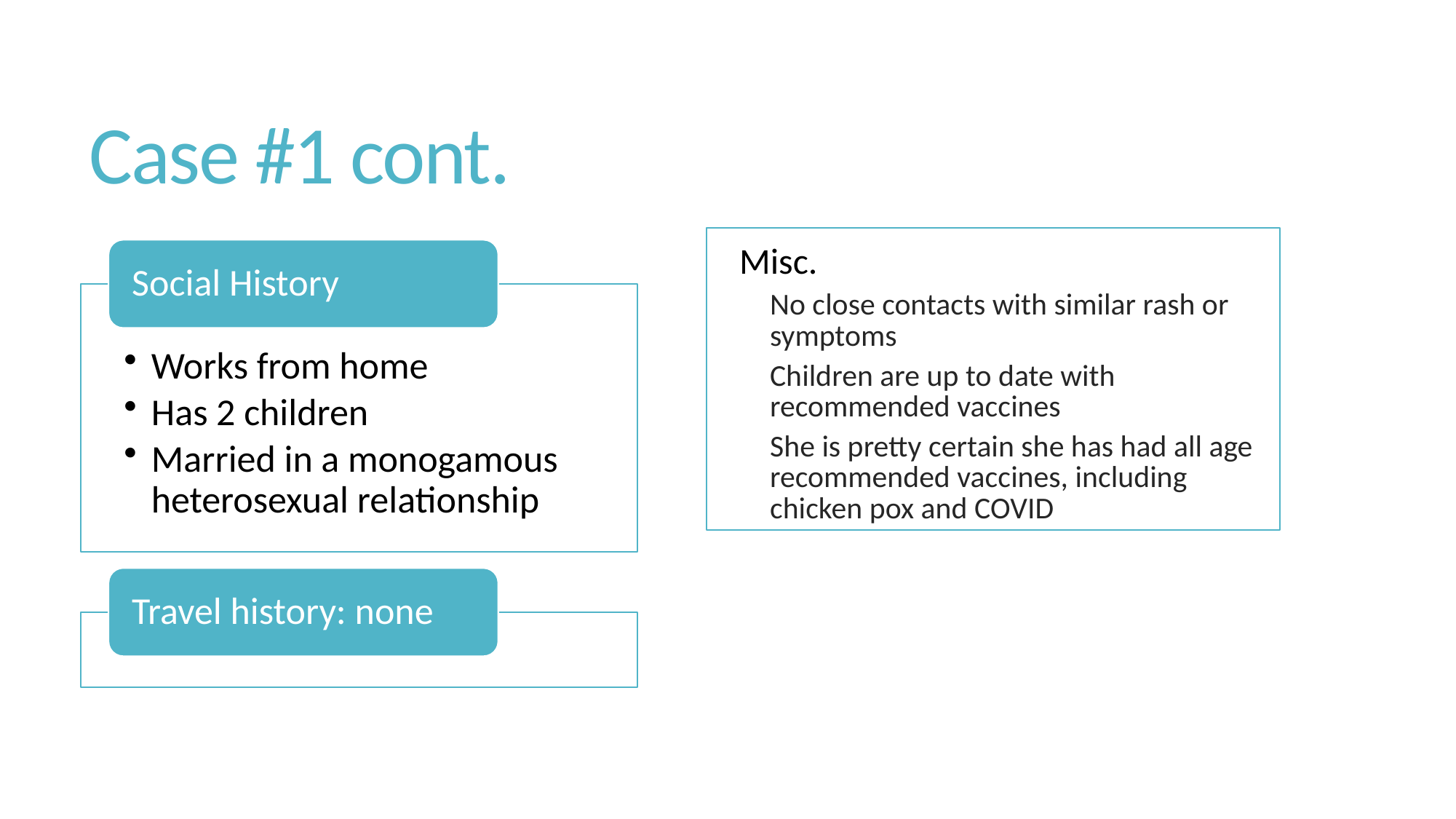

# Case #1 cont.

Misc.
No close contacts with similar rash or symptoms
Children are up to date with recommended vaccines
She is pretty certain she has had all age  recommended vaccines, including chicken pox and COVID

Works from home
Has 2 children
Married in a monogamous heterosexual relationship
Social History
Travel history: none